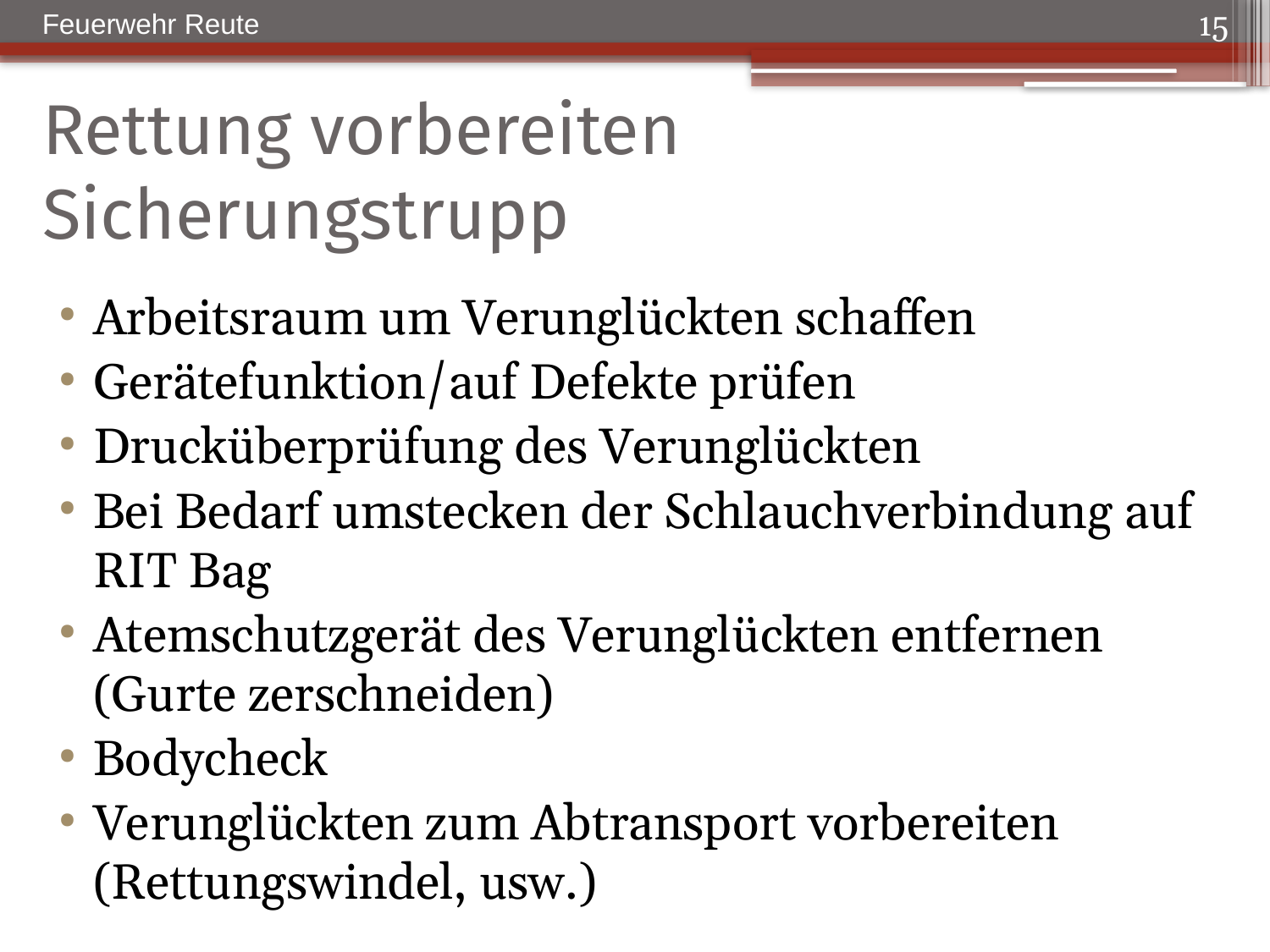

Feuerwehr Reute
15
# Rettung vorbereiten Sicherungstrupp
Arbeitsraum um Verunglückten schaffen
Gerätefunktion/auf Defekte prüfen
Drucküberprüfung des Verunglückten
Bei Bedarf umstecken der Schlauchverbindung auf RIT Bag
Atemschutzgerät des Verunglückten entfernen (Gurte zerschneiden)
Bodycheck
Verunglückten zum Abtransport vorbereiten (Rettungswindel, usw.)